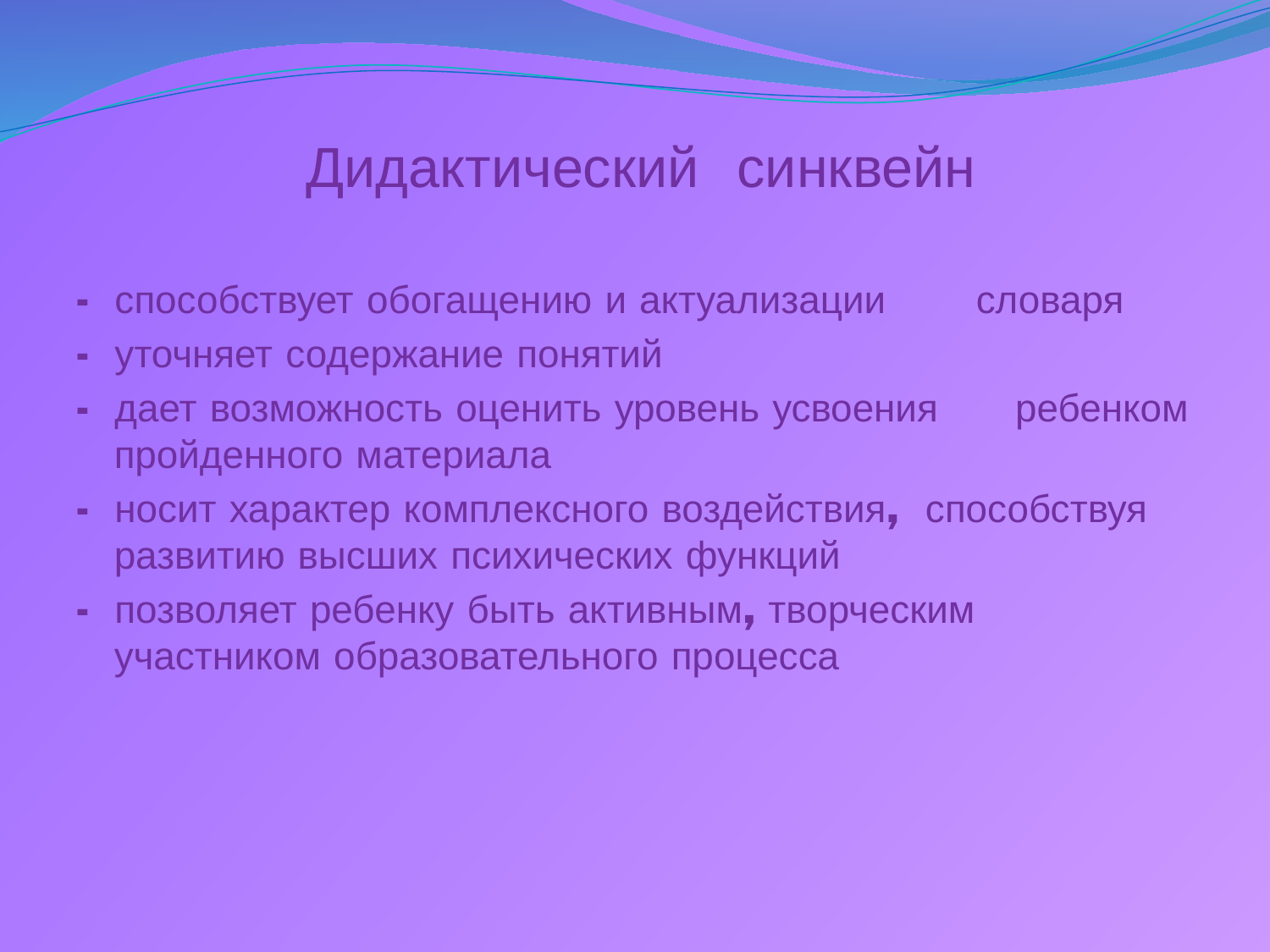

# Дидактический  синквейн
-  способствует обогащению и актуализации       словаря
-  уточняет содержание понятий
-  дает возможность оценить уровень усвоения      ребенком пройденного материала
-  носит характер комплексного воздействия,  способствуя развитию высших психических функций
-  позволяет ребенку быть активным, творческим участником образовательного процесса